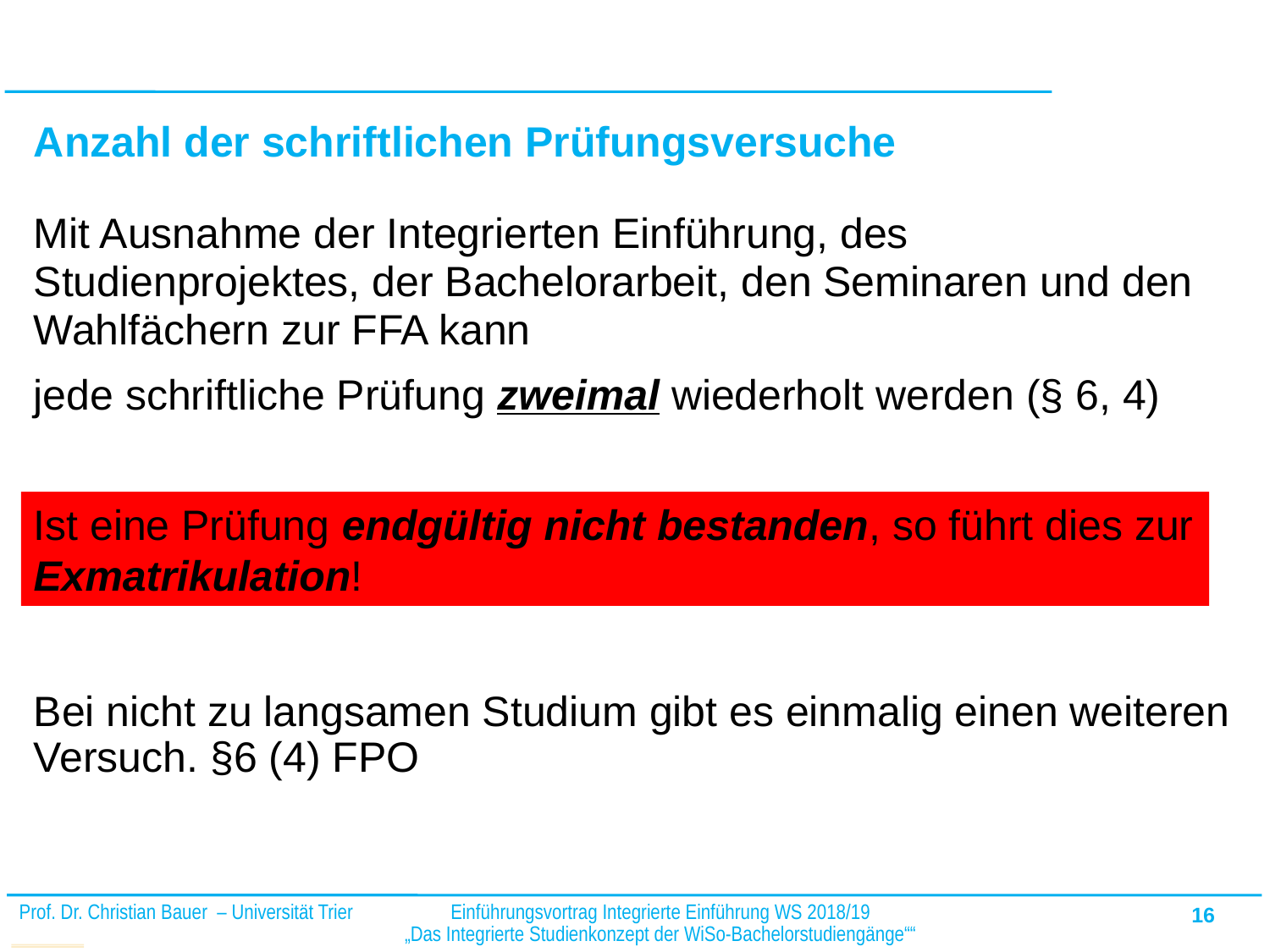

# Anzahl der schriftlichen Prüfungsversuche
Mit Ausnahme der Integrierten Einführung, des Studienprojektes, der Bachelorarbeit, den Seminaren und den Wahlfächern zur FFA kann
jede schriftliche Prüfung zweimal wiederholt werden (§ 6, 4)

Bei nicht zu langsamen Studium gibt es einmalig einen weiteren Versuch. §6 (4) FPO

Ist eine Prüfung endgültig nicht bestanden, so führt dies zur Exmatrikulation!